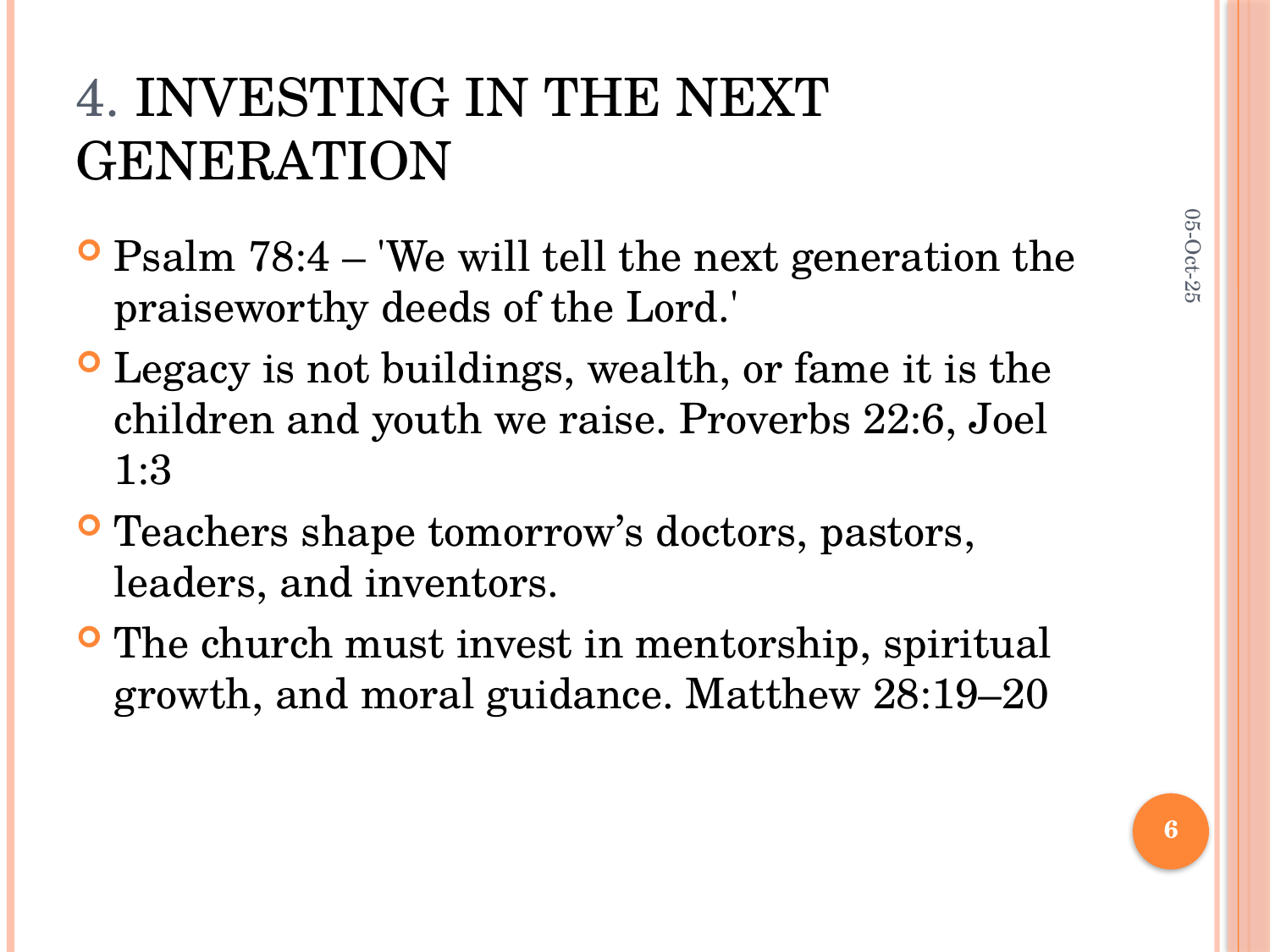

# 4. Investing in the Next Generation
05-Oct-25
Psalm 78:4 – 'We will tell the next generation the praiseworthy deeds of the Lord.'
Legacy is not buildings, wealth, or fame it is the children and youth we raise. Proverbs 22:6, Joel 1:3
Teachers shape tomorrow’s doctors, pastors, leaders, and inventors.
The church must invest in mentorship, spiritual growth, and moral guidance. Matthew 28:19–20
6